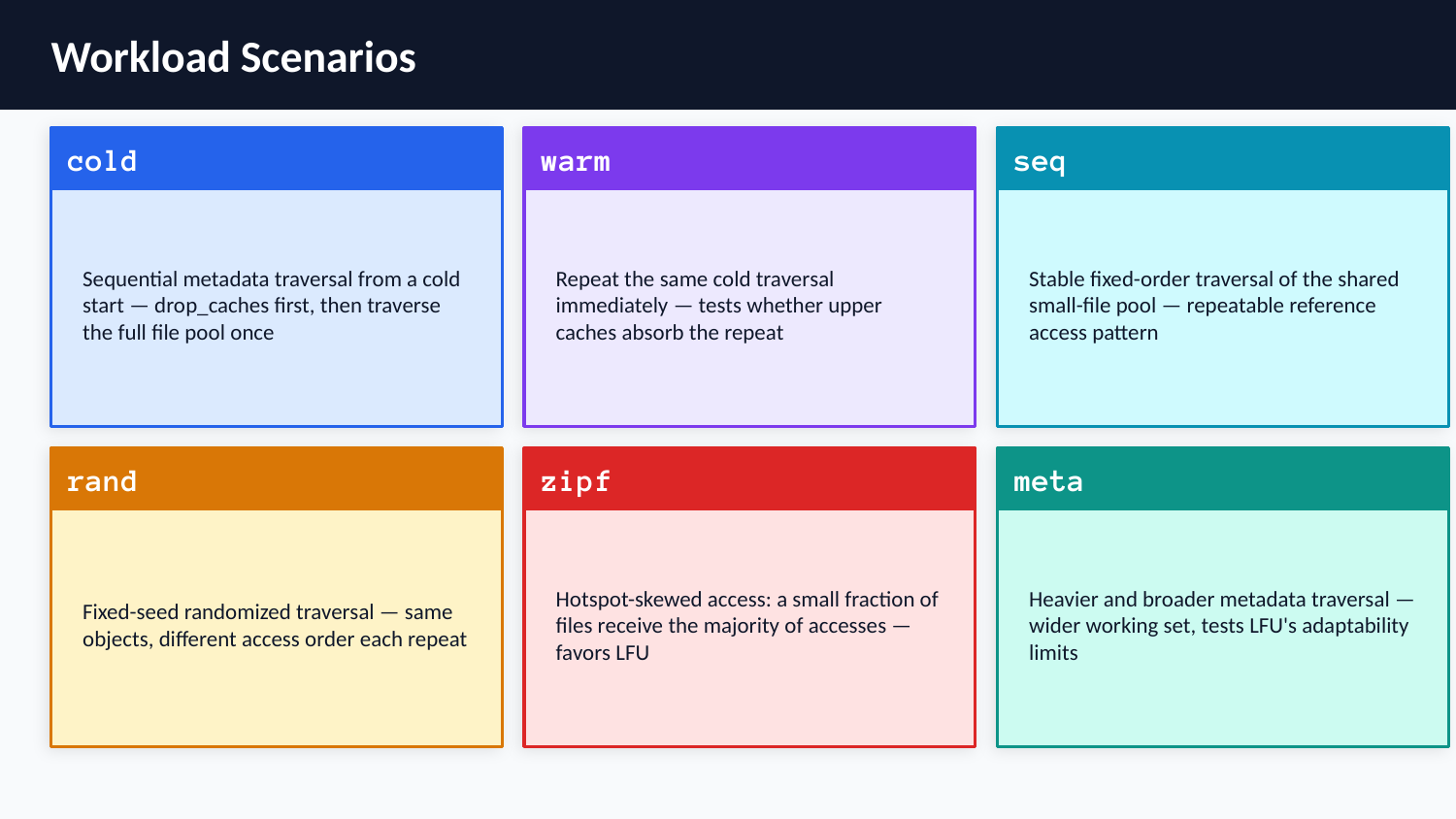

Workload Scenarios

cold
warm
seq
Sequential metadata traversal from a cold start — drop_caches first, then traverse the full file pool once
Repeat the same cold traversal immediately — tests whether upper caches absorb the repeat
Stable fixed-order traversal of the shared small-file pool — repeatable reference access pattern

rand
zipf
meta
Fixed-seed randomized traversal — same objects, different access order each repeat
Hotspot-skewed access: a small fraction of files receive the majority of accesses — favors LFU
Heavier and broader metadata traversal — wider working set, tests LFU's adaptability limits